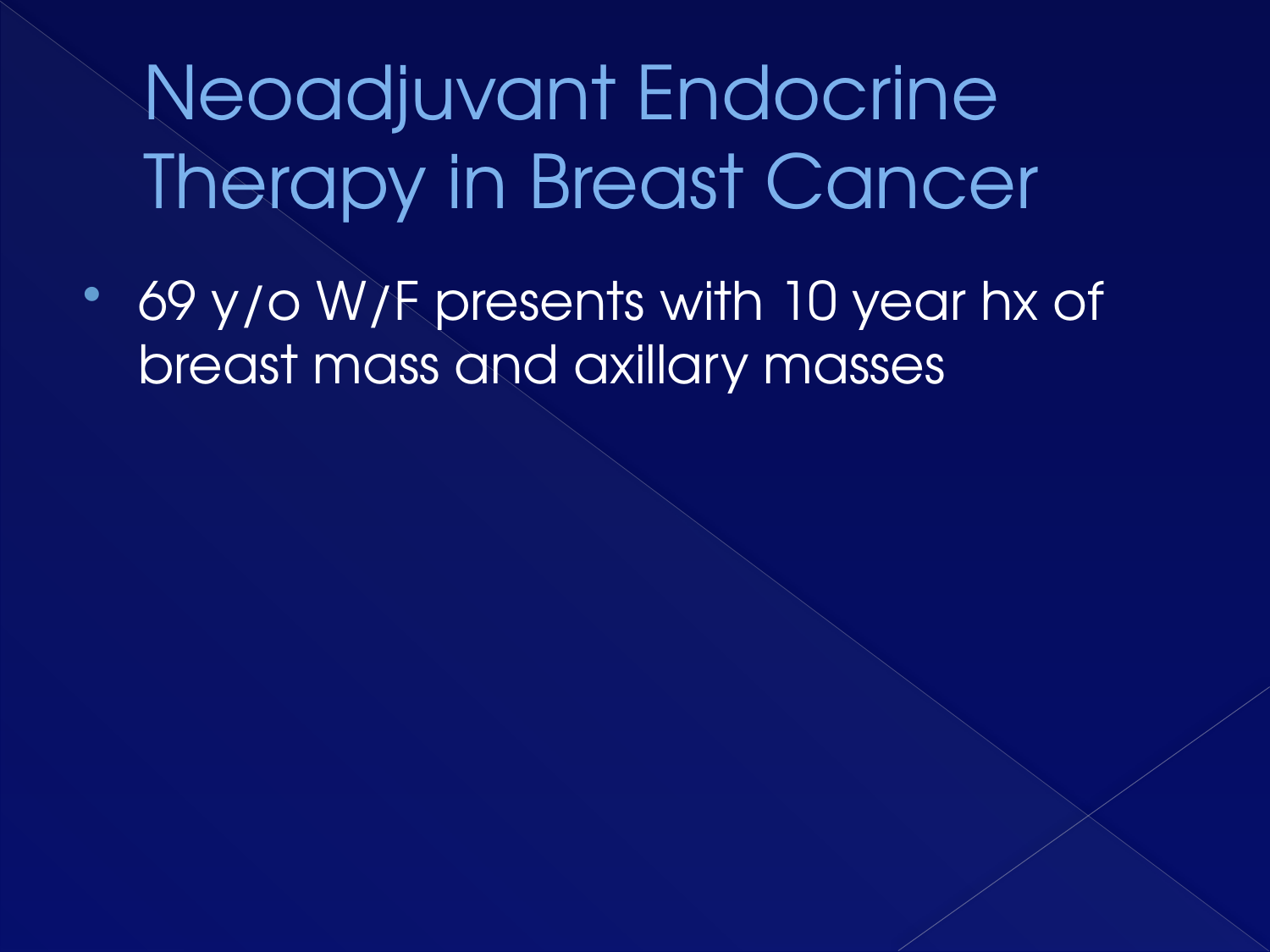

# Neoadjuvant Endocrine Therapy in Breast Cancer
69 y/o W/F presents with 10 year hx of breast mass and axillary masses